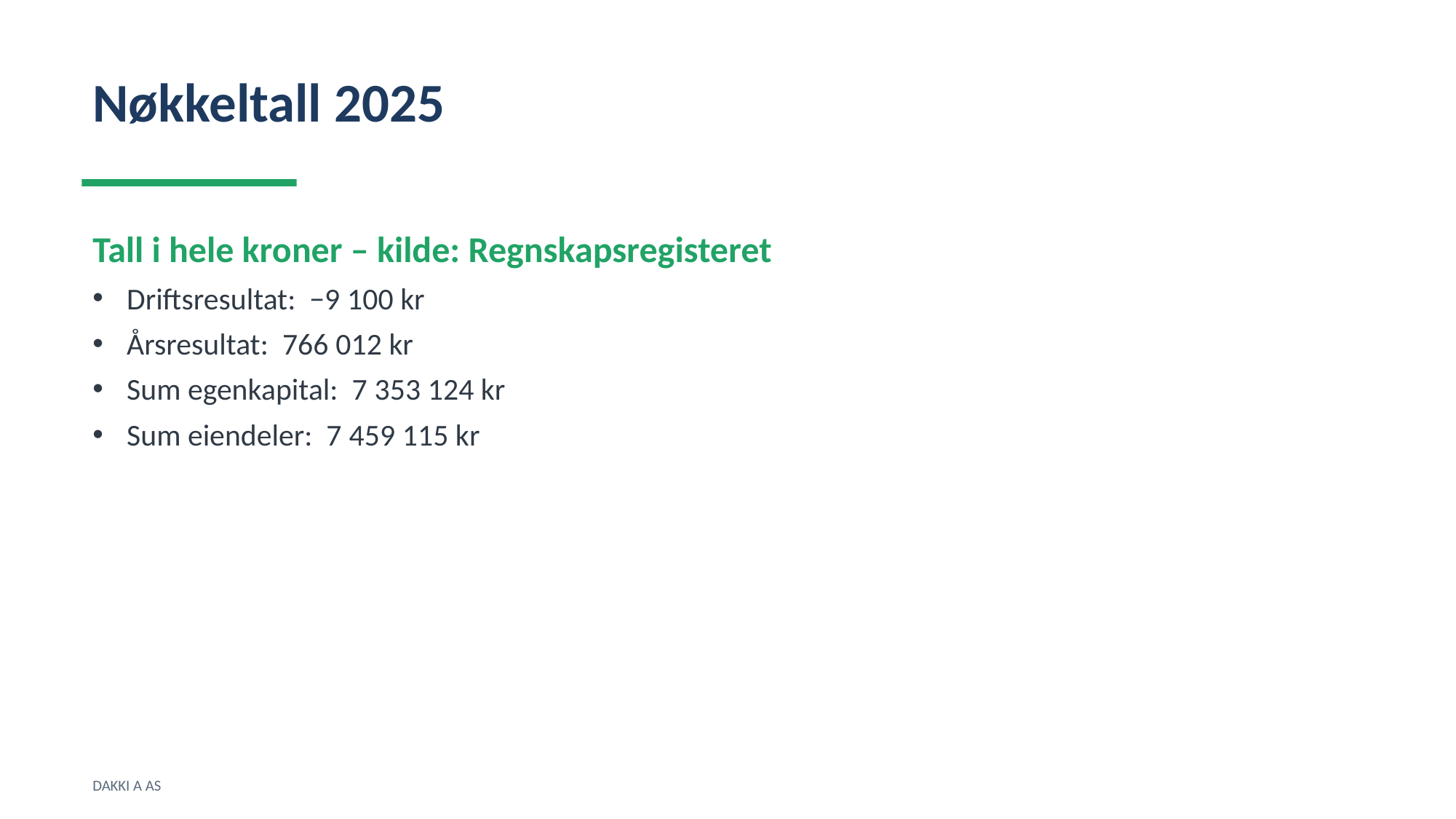

Nøkkeltall 2025

Tall i hele kroner – kilde: Regnskapsregisteret
Driftsresultat:  −9 100 kr
Årsresultat:  766 012 kr
Sum egenkapital:  7 353 124 kr
Sum eiendeler:  7 459 115 kr
DAKKI A AS